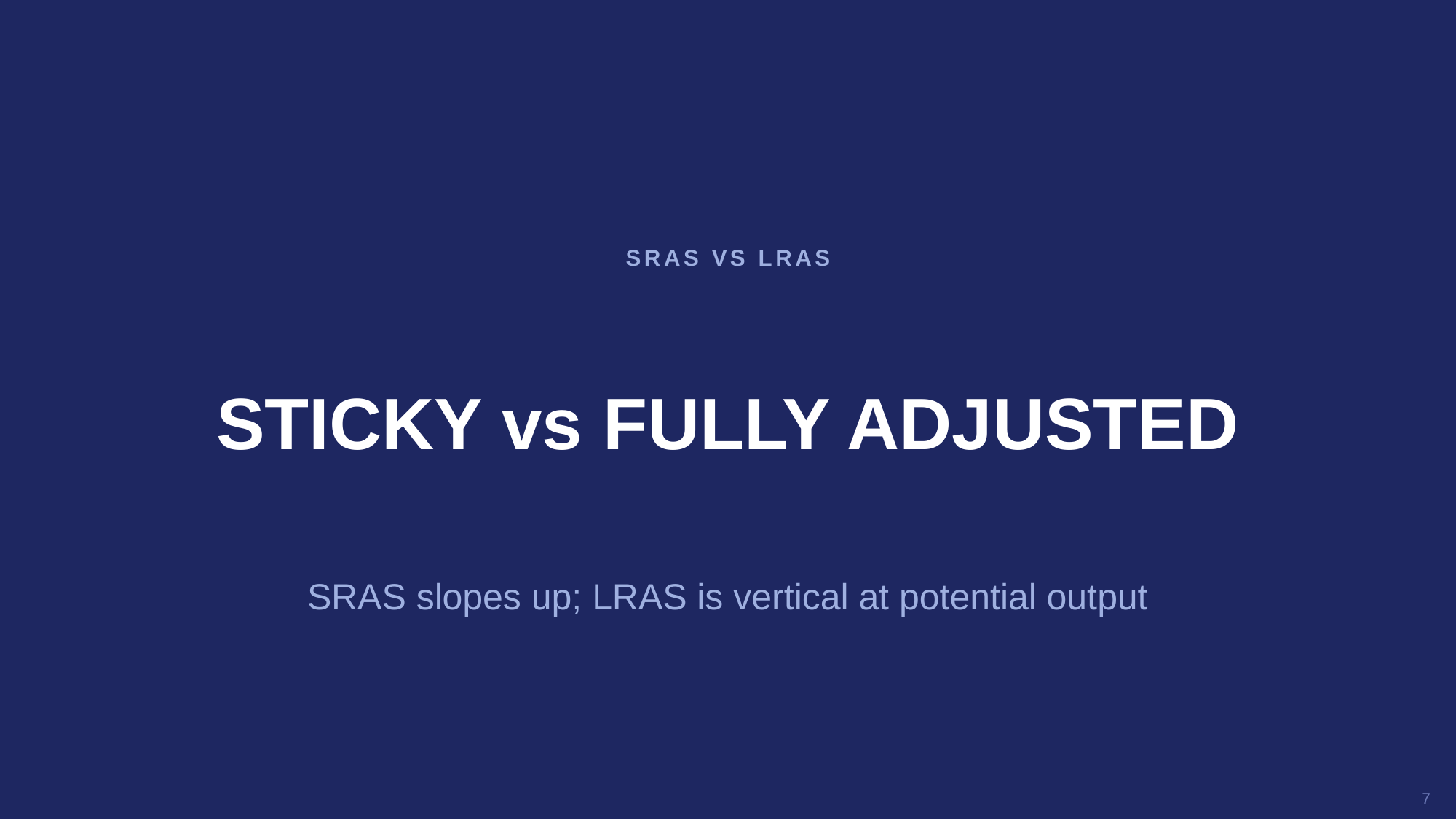

SRAS VS LRAS
STICKY vs FULLY ADJUSTED
SRAS slopes up; LRAS is vertical at potential output
7